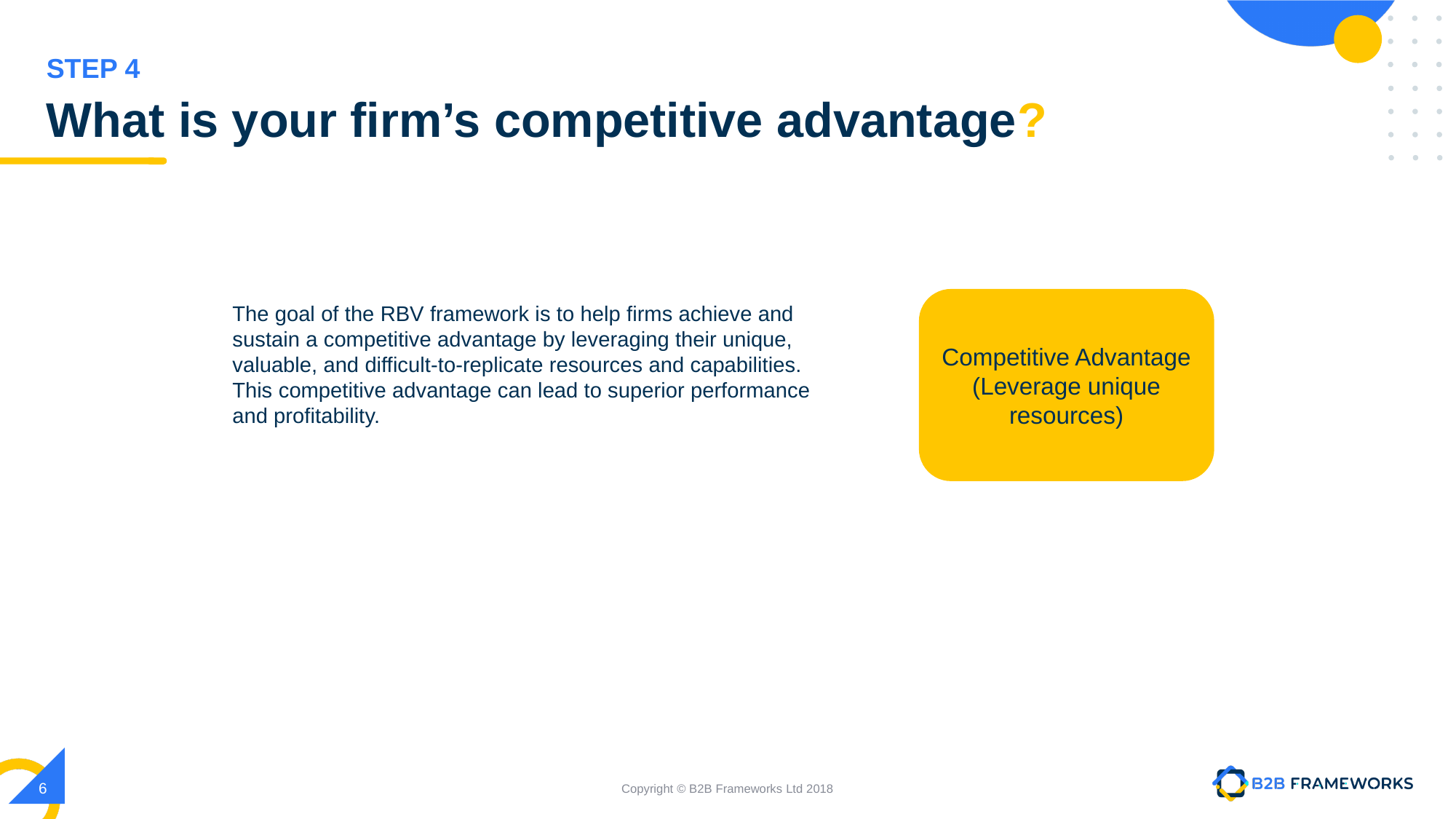

# What is your firm’s competitive advantage?
Competitive Advantage
(Leverage unique resources)
The goal of the RBV framework is to help firms achieve and sustain a competitive advantage by leveraging their unique, valuable, and difficult-to-replicate resources and capabilities. This competitive advantage can lead to superior performance and profitability.
6
Copyright © B2B Frameworks Ltd 2018